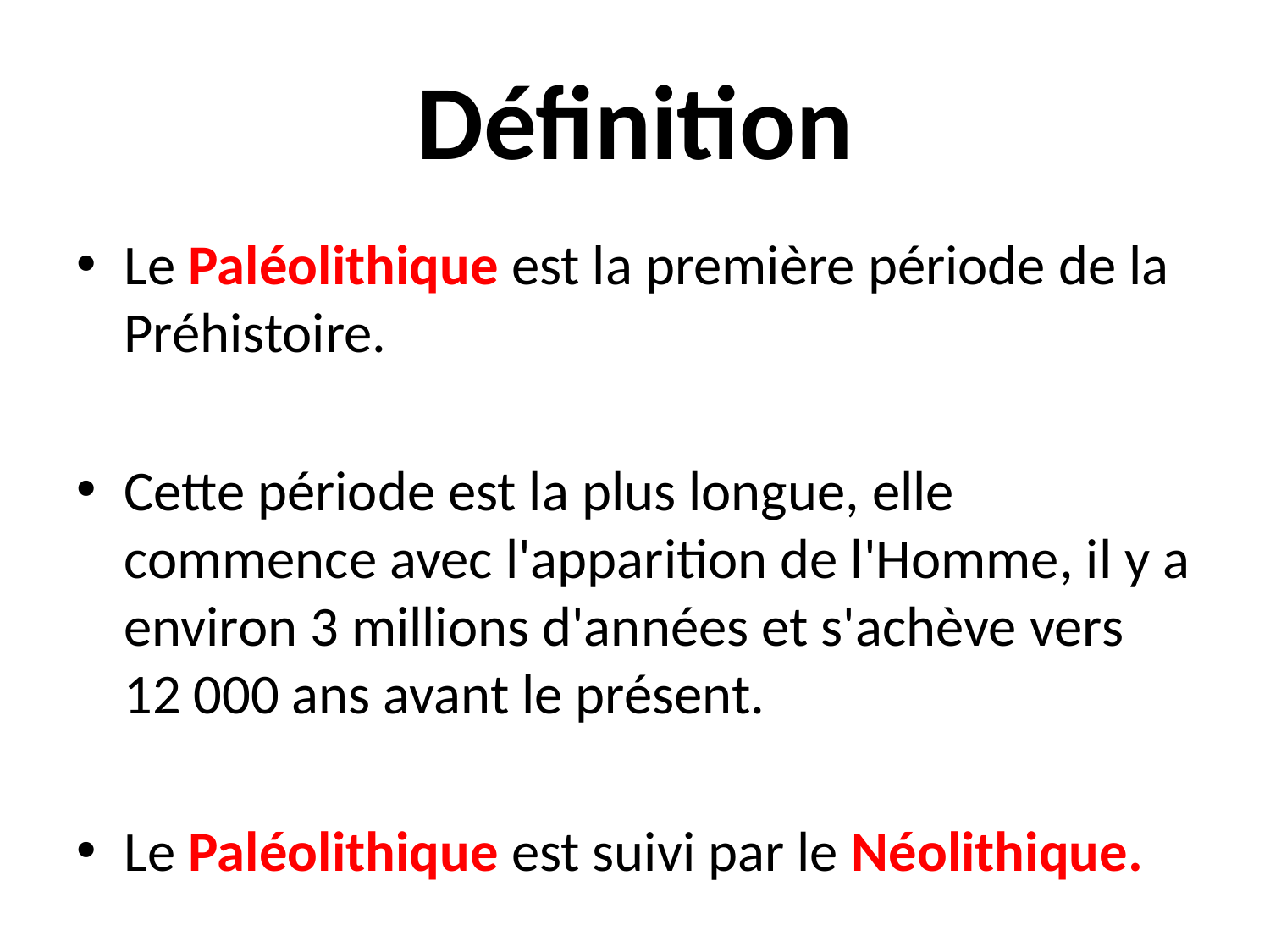

# Définition
Le Paléolithique est la première période de la Préhistoire.

Cette période est la plus longue, elle commence avec l'apparition de l'Homme, il y a environ 3 millions d'années et s'achève vers 12 000 ans avant le présent.

Le Paléolithique est suivi par le Néolithique.